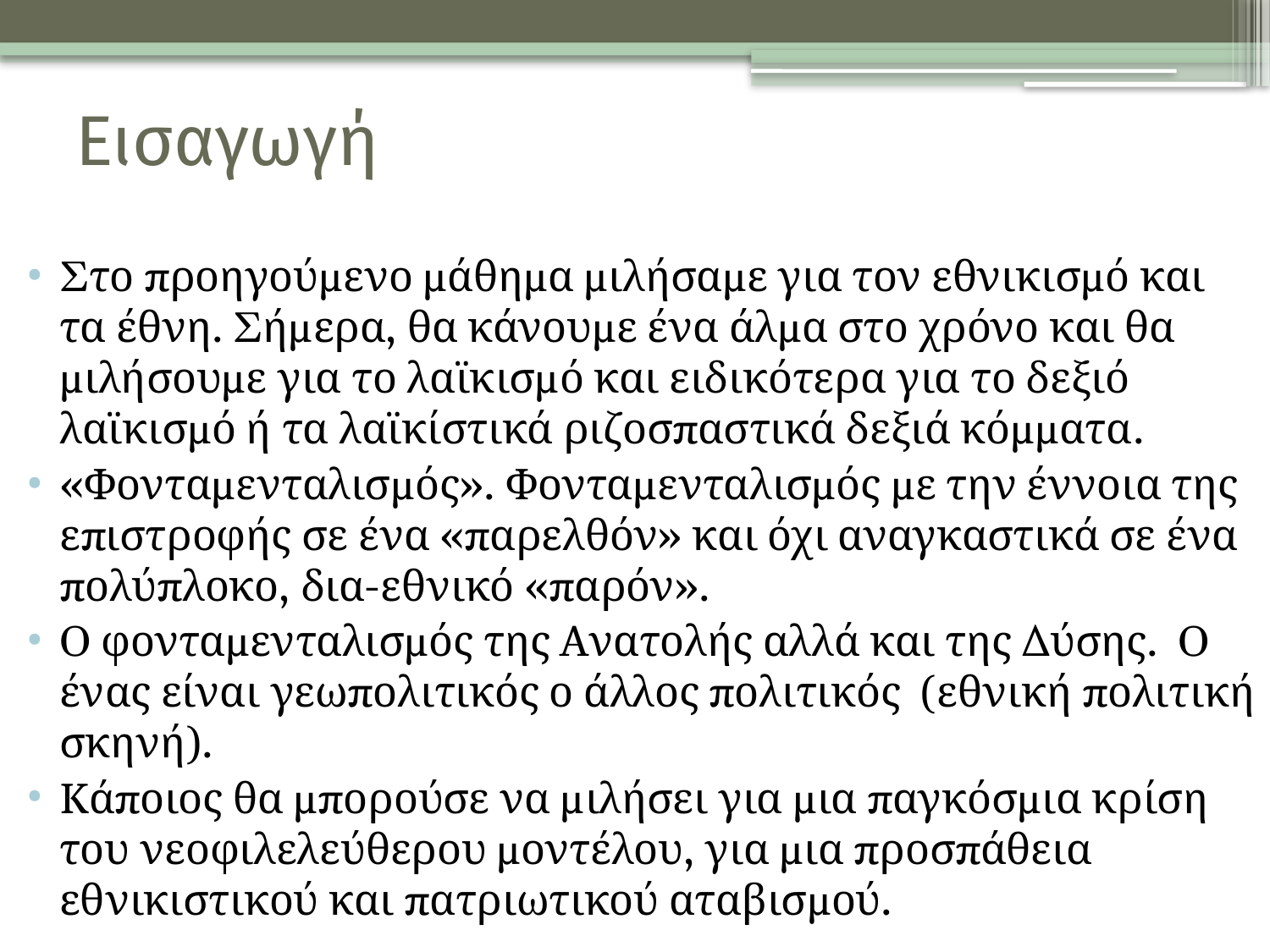

# Εισαγωγή
Στο προηγούμενο μάθημα μιλήσαμε για τον εθνικισμό και τα έθνη. Σήμερα, θα κάνουμε ένα άλμα στο χρόνο και θα μιλήσουμε για το λαϊκισμό και ειδικότερα για το δεξιό λαϊκισμό ή τα λαϊκίστικά ριζοσπαστικά δεξιά κόμματα.
«Φονταμενταλισμός». Φονταμενταλισμός με την έννοια της επιστροφής σε ένα «παρελθόν» και όχι αναγκαστικά σε ένα πολύπλοκο, δια-εθνικό «παρόν».
Ο φονταμενταλισμός της Ανατολής αλλά και της Δύσης.  Ο ένας είναι γεωπολιτικός ο άλλος πολιτικός  (εθνική πολιτική σκηνή).
Κάποιος θα μπορούσε να μιλήσει για μια παγκόσμια κρίση του νεοφιλελεύθερου μοντέλου, για μια προσπάθεια εθνικιστικού και πατριωτικού αταβισμού.